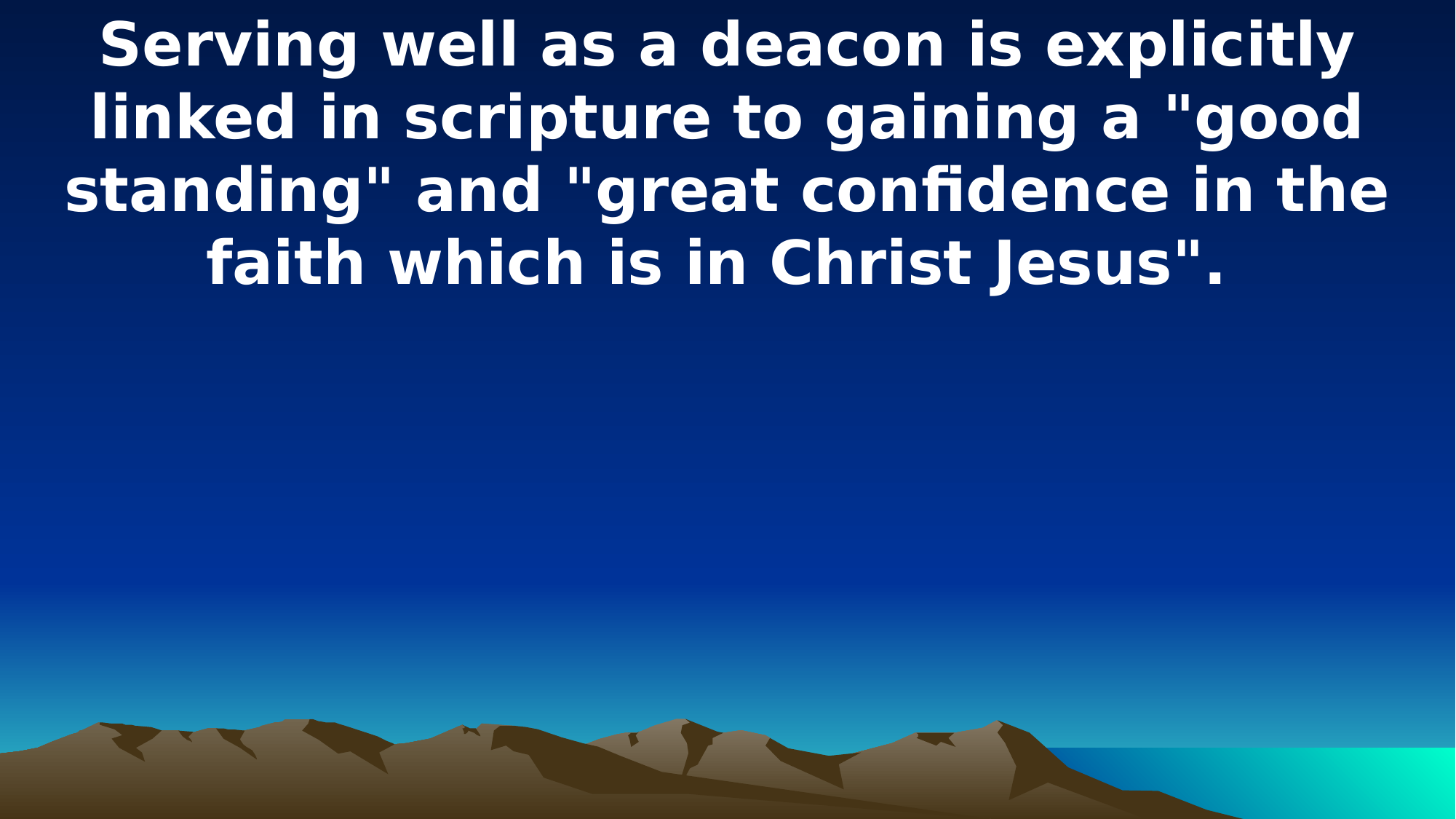

Serving well as a deacon is explicitly linked in scripture to gaining a "good standing" and "great confidence in the faith which is in Christ Jesus".